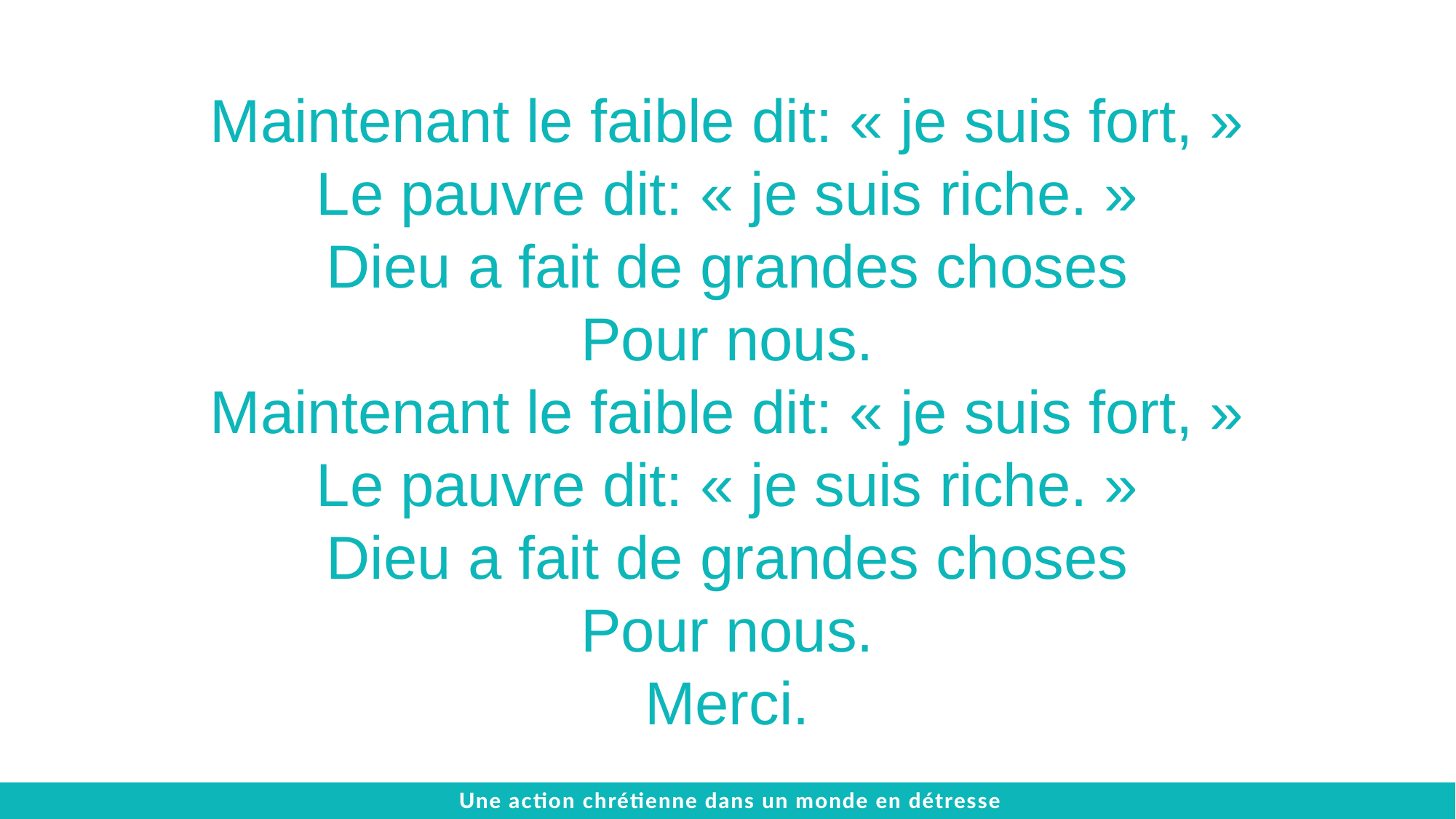

Maintenant le faible dit: « je suis fort, »
Le pauvre dit: « je suis riche. »
Dieu a fait de grandes choses
Pour nous.
Maintenant le faible dit: « je suis fort, »
Le pauvre dit: « je suis riche. »
Dieu a fait de grandes choses
Pour nous.
Merci.
 © 2021 The Chalmers Center
Une action chrétienne dans un monde en détresse

 © 2021 The Chalmers Center